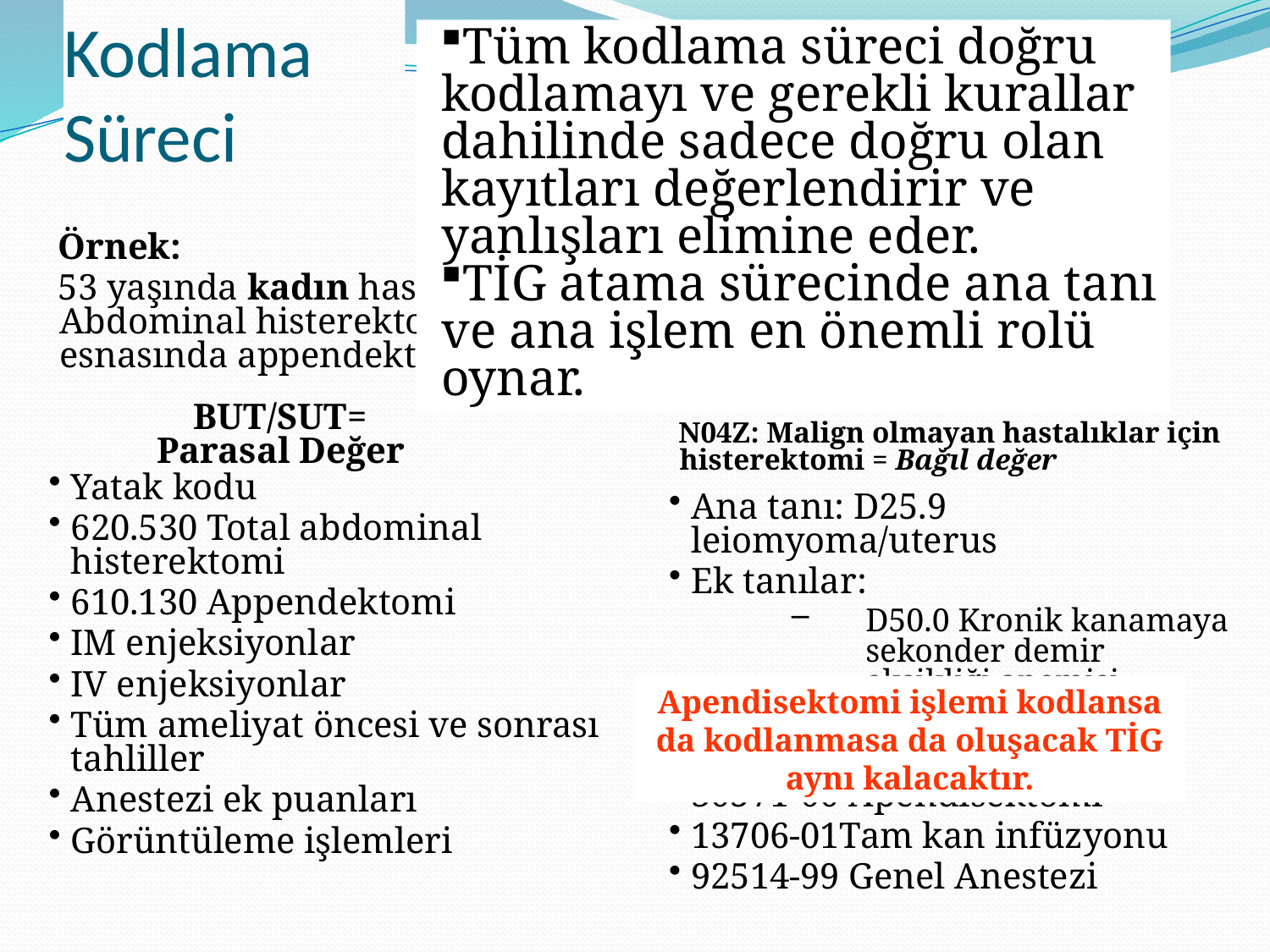

# Kodlama Süreci
Tüm kodlama süreci doğru kodlamayı ve gerekli kurallar dahilinde sadece doğru olan kayıtları değerlendirir ve yanlışları elimine eder.
TİG atama sürecinde ana tanı ve ana işlem en önemli rolü oynar.
Örnek:
53 yaşında kadın hasta, myom tanısıyla yatırılır. Abdominal histerektomi yapılan hastaya ameliyat esnasında appendektomi de uygulanır.
TİG:
N04Z: Malign olmayan hastalıklar için histerektomi = Bağıl değer
BUT/SUT= Parasal Değer
Yatak kodu
620.530 Total abdominal histerektomi
610.130 Appendektomi
IM enjeksiyonlar
IV enjeksiyonlar
Tüm ameliyat öncesi ve sonrası tahliller
Anestezi ek puanları
Görüntüleme işlemleri
Ana tanı: D25.9 leiomyoma/uterus
Ek tanılar:
D50.0 Kronik kanamaya sekonder demir eksikliği anemisi
35653-01 Total abdominal histerektomi
30571-00 Apendisektomi
13706-01Tam kan infüzyonu
92514-99 Genel Anestezi
Apendisektomi işlemi kodlansa da kodlanmasa da oluşacak TİG aynı kalacaktır.